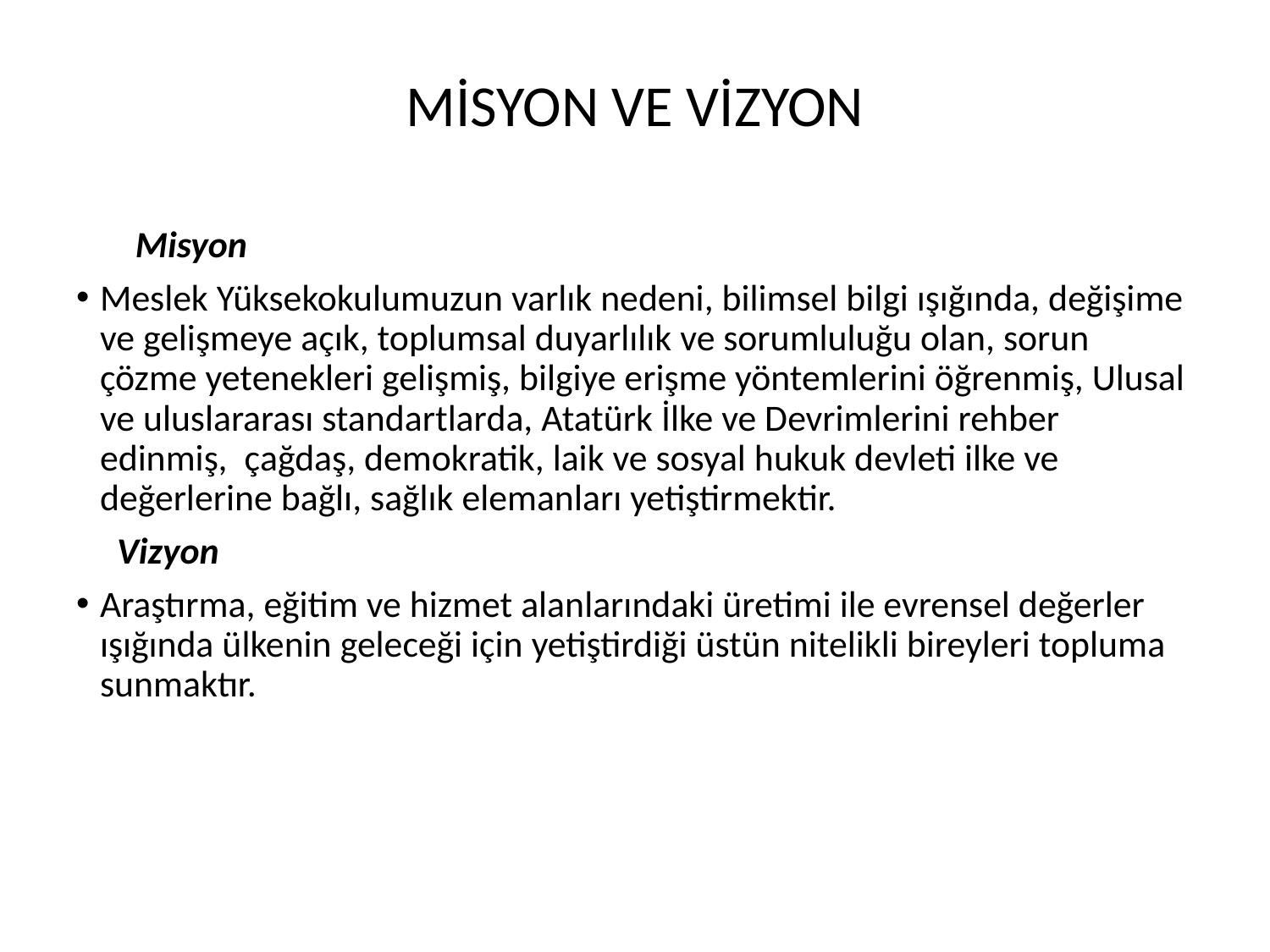

# MİSYON VE VİZYON

       Misyon
Meslek Yüksekokulumuzun varlık nedeni, bilimsel bilgi ışığında, değişime ve gelişmeye açık, toplumsal duyarlılık ve sorumluluğu olan, sorun çözme yetenekleri gelişmiş, bilgiye erişme yöntemlerini öğrenmiş, Ulusal ve uluslararası standartlarda, Atatürk İlke ve Devrimlerini rehber edinmiş,  çağdaş, demokratik, laik ve sosyal hukuk devleti ilke ve değerlerine bağlı, sağlık elemanları yetiştirmektir.
	  Vizyon
Araştırma, eğitim ve hizmet alanlarındaki üretimi ile evrensel değerler ışığında ülkenin geleceği için yetiştirdiği üstün nitelikli bireyleri topluma sunmaktır.